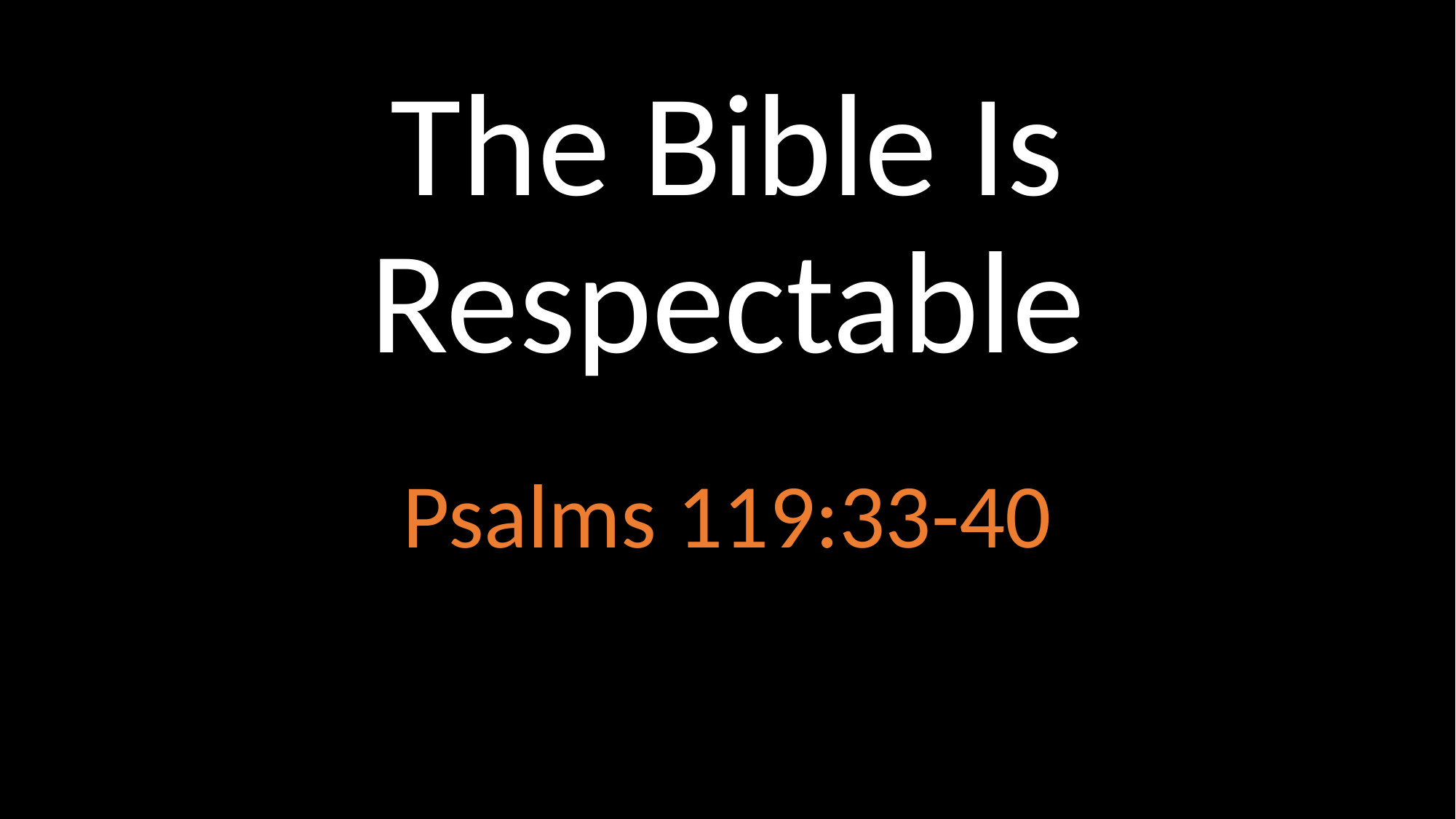

# The Bible Is Respectable
Psalms 119:33-40